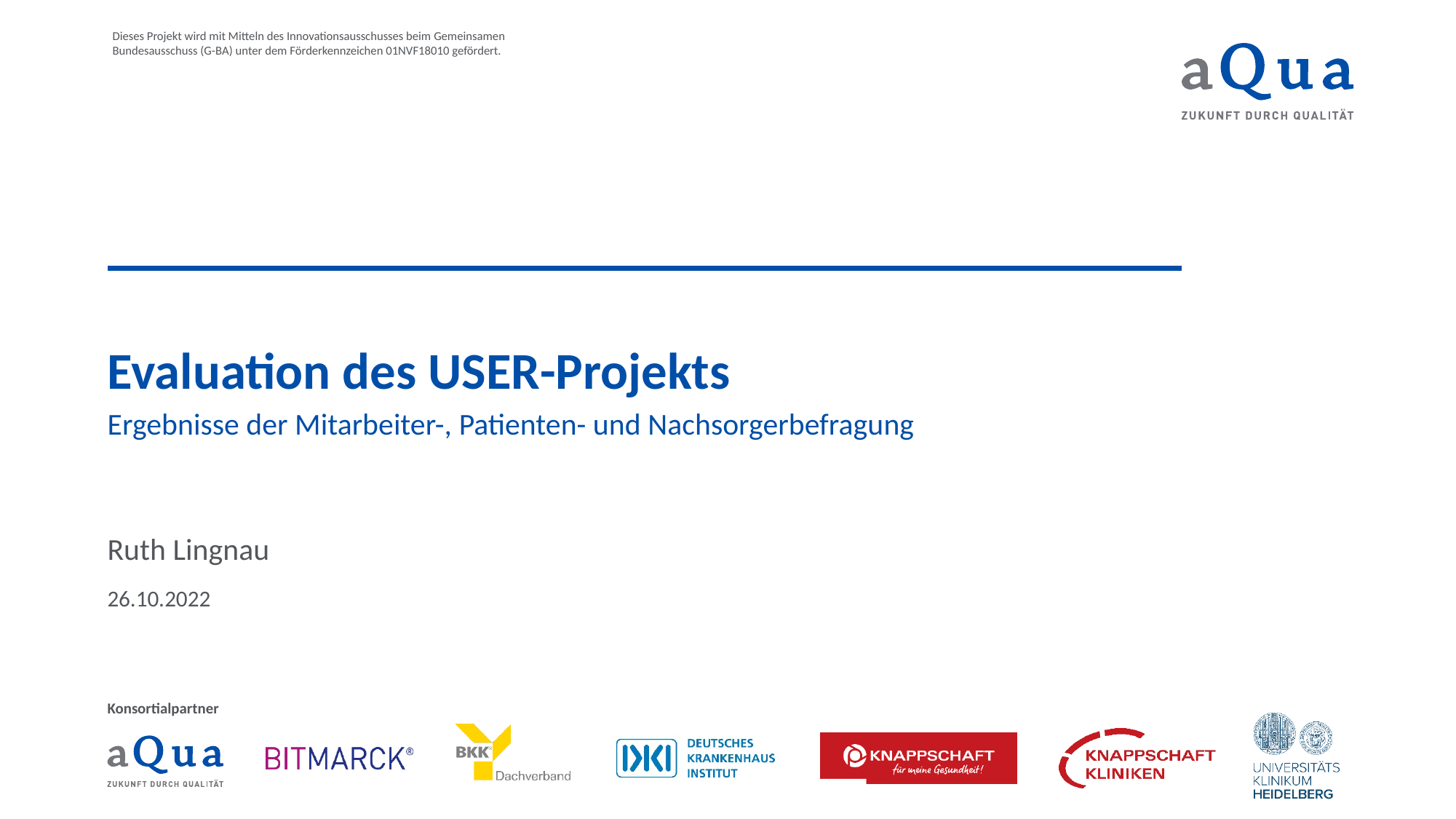

# Evaluation des USER-Projekts
Ergebnisse der Mitarbeiter-, Patienten- und Nachsorgerbefragung
Ruth Lingnau
26.10.2022